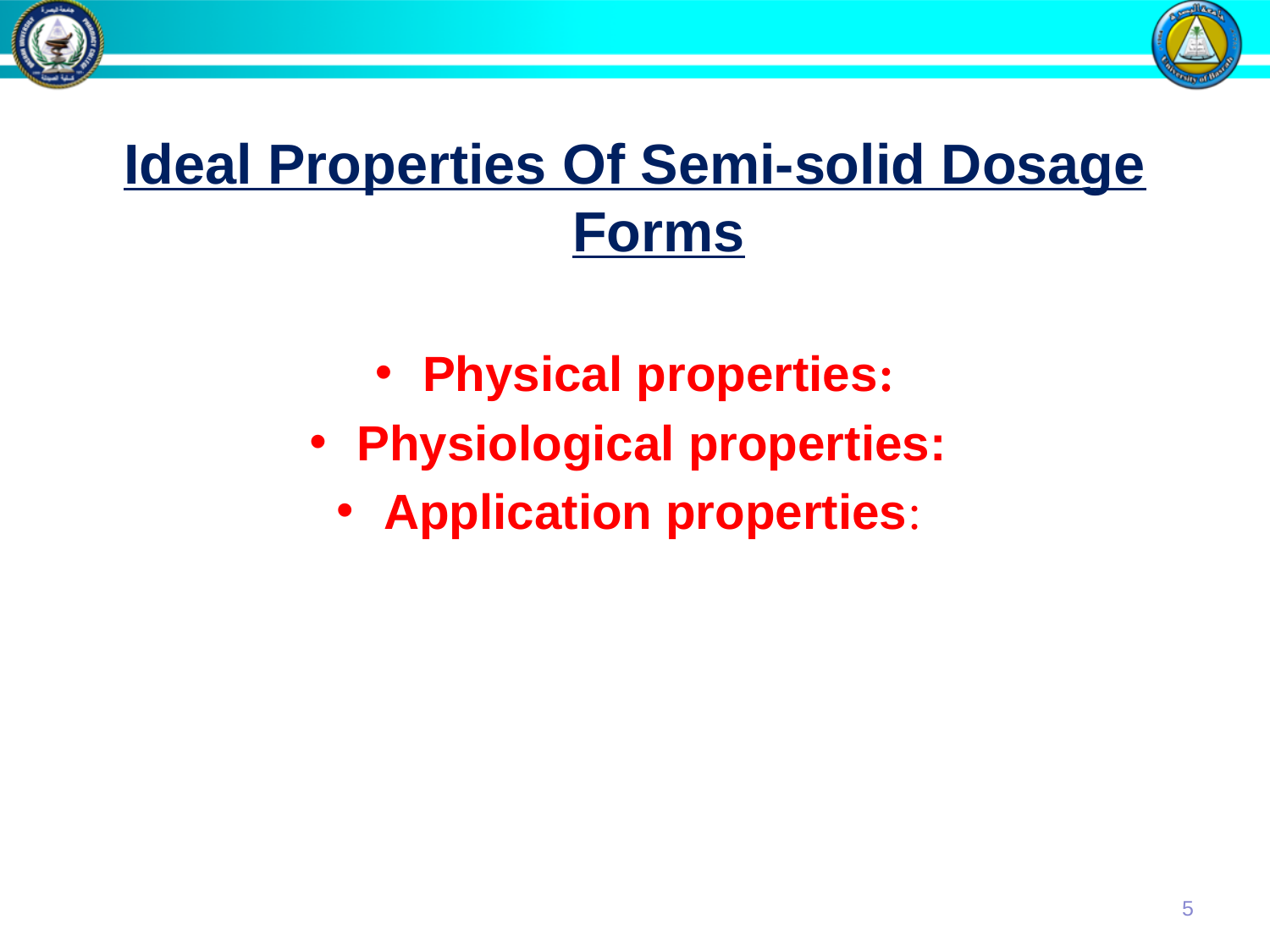

Ideal Properties Of Semi-solid Dosage Forms

Physical properties:
Physiological properties:
Application properties:

5